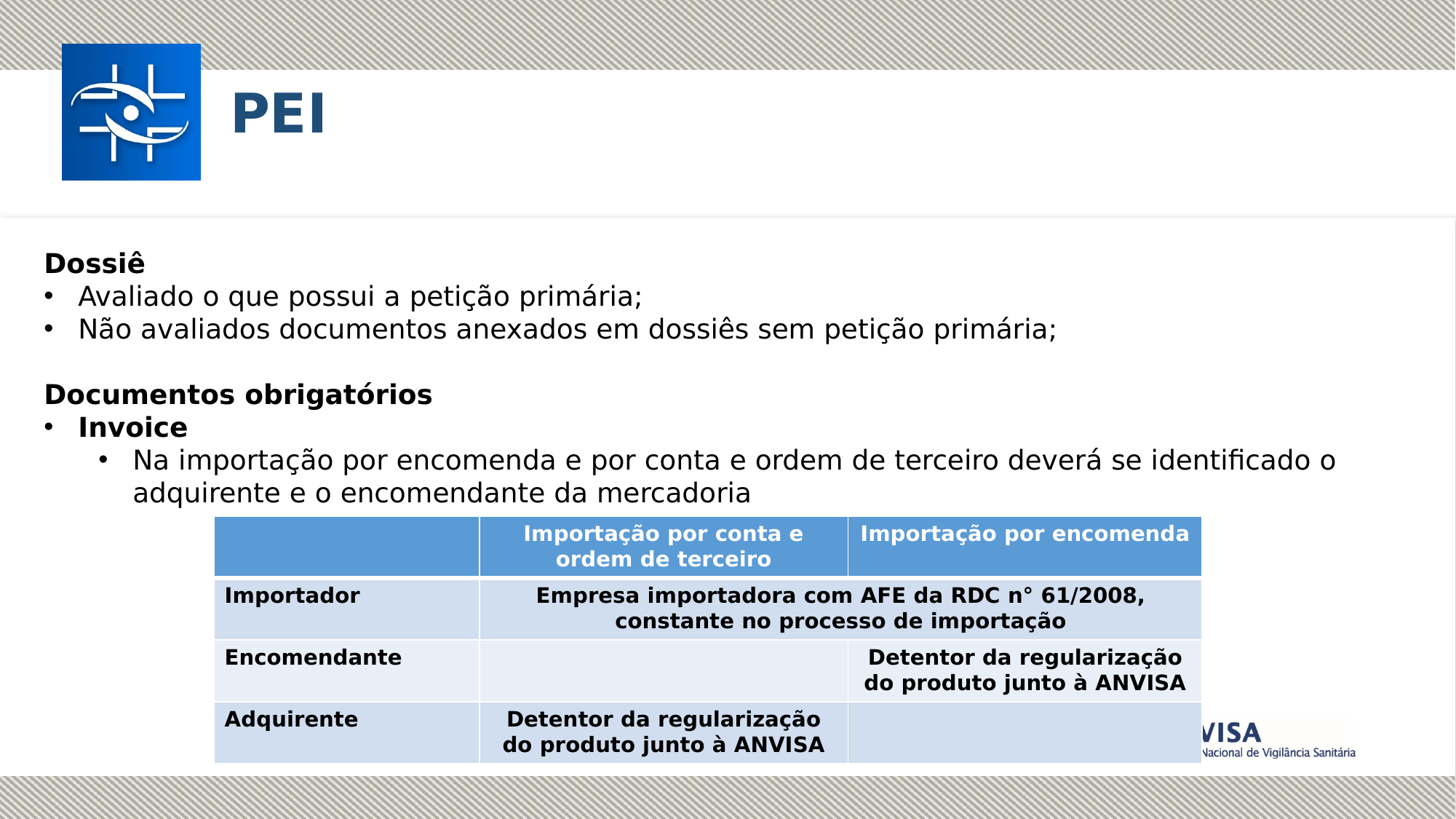

PEI
Dossiê
Avaliado o que possui a petição primária;
Não avaliados documentos anexados em dossiês sem petição primária;

Documentos obrigatórios
Invoice
Na importação por encomenda e por conta e ordem de terceiro deverá se identificado o adquirente e o encomendante da mercadoria
|  | Importação por conta e ordem de terceiro | Importação por encomenda |
| --- | --- | --- |
| Importador | Empresa importadora com AFE da RDC n° 61/2008, constante no processo de importação |  |
| Encomendante |  | Detentor da regularização do produto junto à ANVISA |
| Adquirente | Detentor da regularização do produto junto à ANVISA |  |